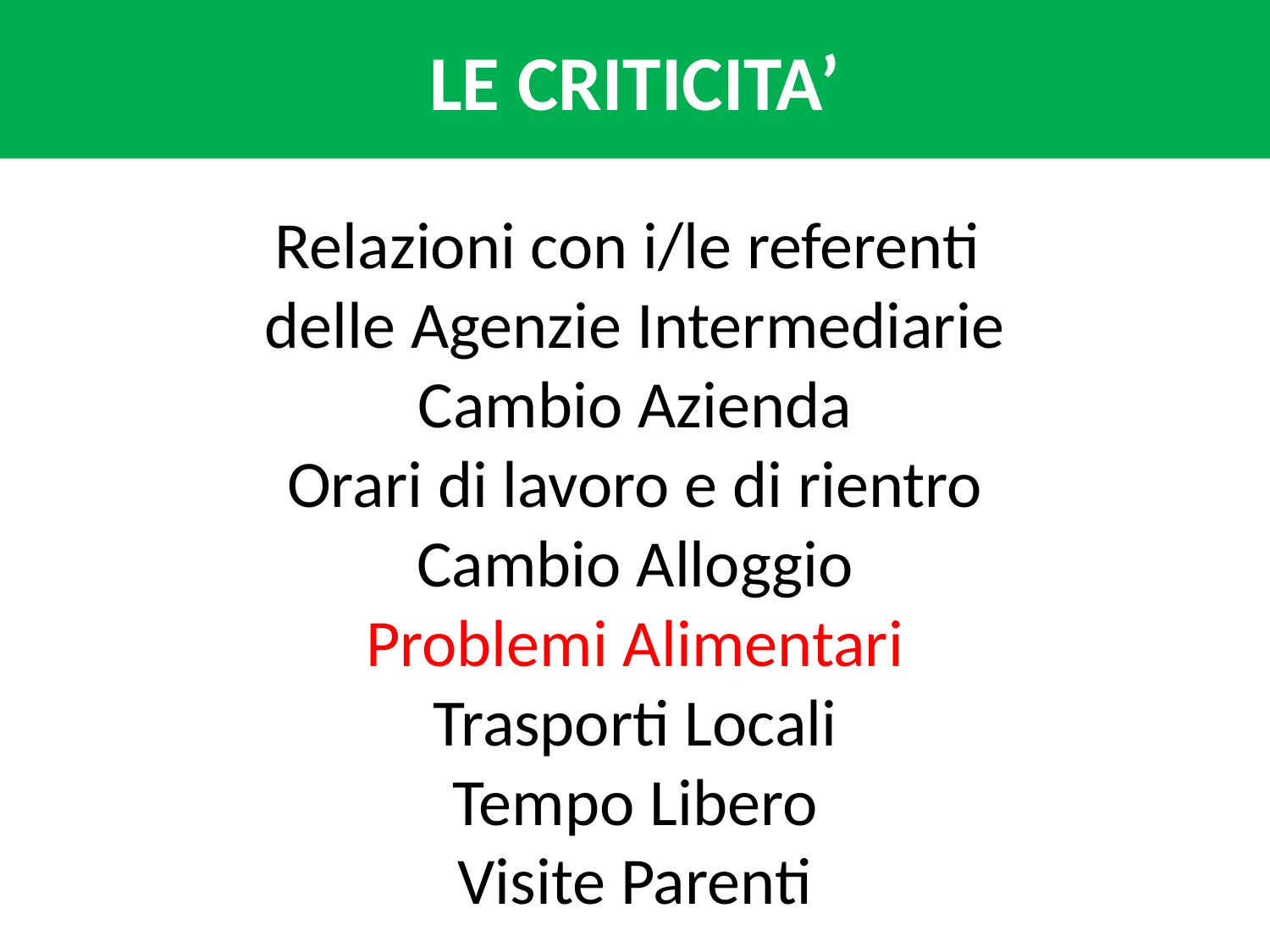

LE CRITICITA’
# Relazioni con i/le referenti delle Agenzie Intermediarie Cambio Azienda Orari di lavoro e di rientro Cambio Alloggio Problemi Alimentari Trasporti Locali Tempo Libero Visite Parenti